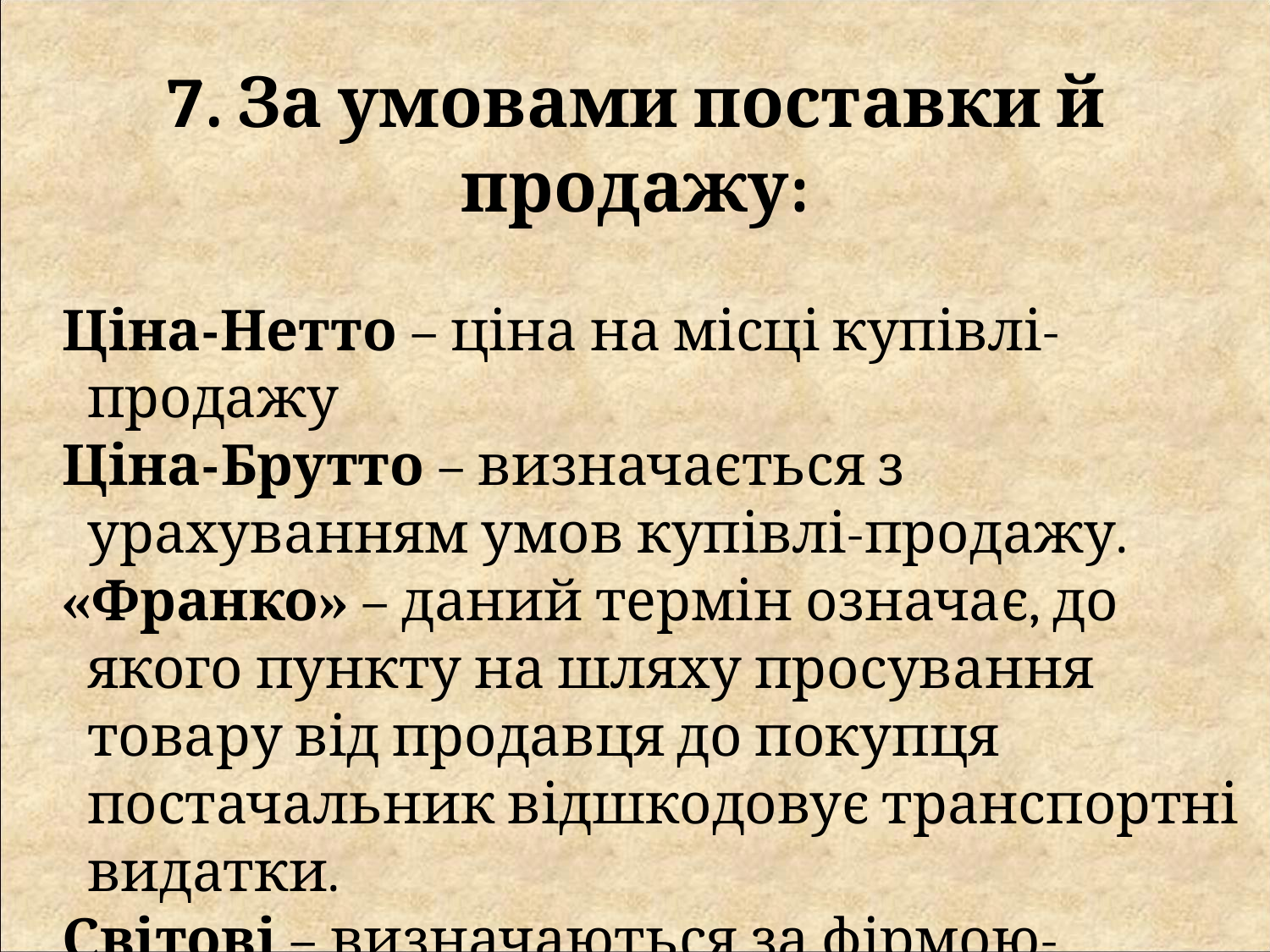

7. За умовами поставки й продажу:

Ціна-Нетто – ціна на місці купівлі-продажу
Ціна-Брутто – визначається з урахуванням умов купівлі-продажу.
«Франко» – даний термін означає, до якого пункту на шляху просування товару від продавця до покупця постачальник відшкодовує транспортні видатки.
Світові – визначаються за фірмою-лідером або використовуються середні арифметичні ціни декількох фірм.